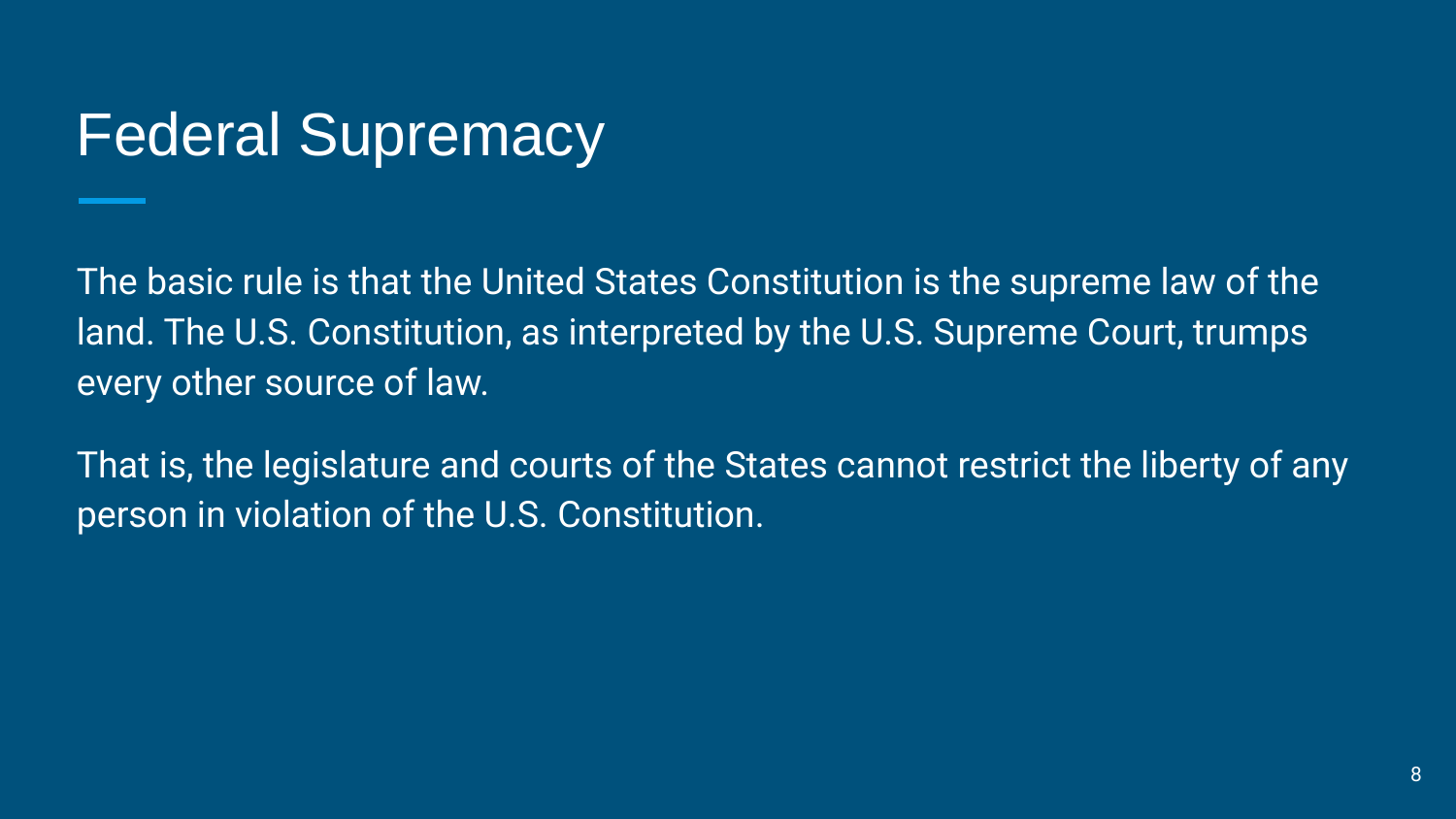

# Federal Supremacy
The basic rule is that the United States Constitution is the supreme law of the land. The U.S. Constitution, as interpreted by the U.S. Supreme Court, trumps every other source of law.
That is, the legislature and courts of the States cannot restrict the liberty of any person in violation of the U.S. Constitution.

8